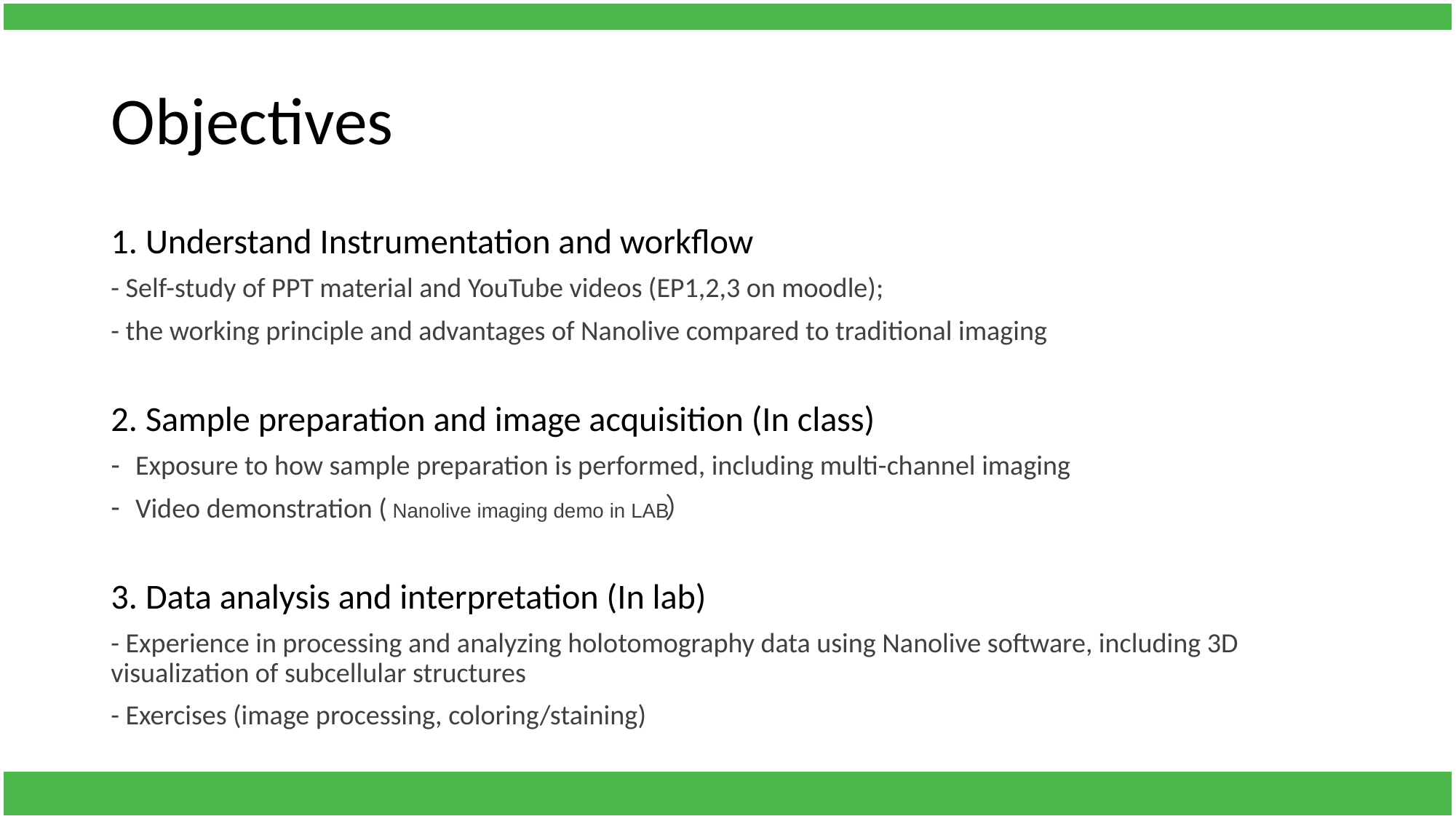

# Objectives
1. Understand Instrumentation and workflow
- Self-study of PPT material and YouTube videos (EP1,2,3 on moodle);
- the working principle and advantages of Nanolive compared to traditional imaging

2. Sample preparation and image acquisition (In class)
Exposure to how sample preparation is performed, including multi-channel imaging
Video demonstration ( Nanolive imaging demo in LAB）

3. Data analysis and interpretation (In lab)
- Experience in processing and analyzing holotomography data using Nanolive software, including 3D visualization of subcellular structures
- Exercises (image processing, coloring/staining)